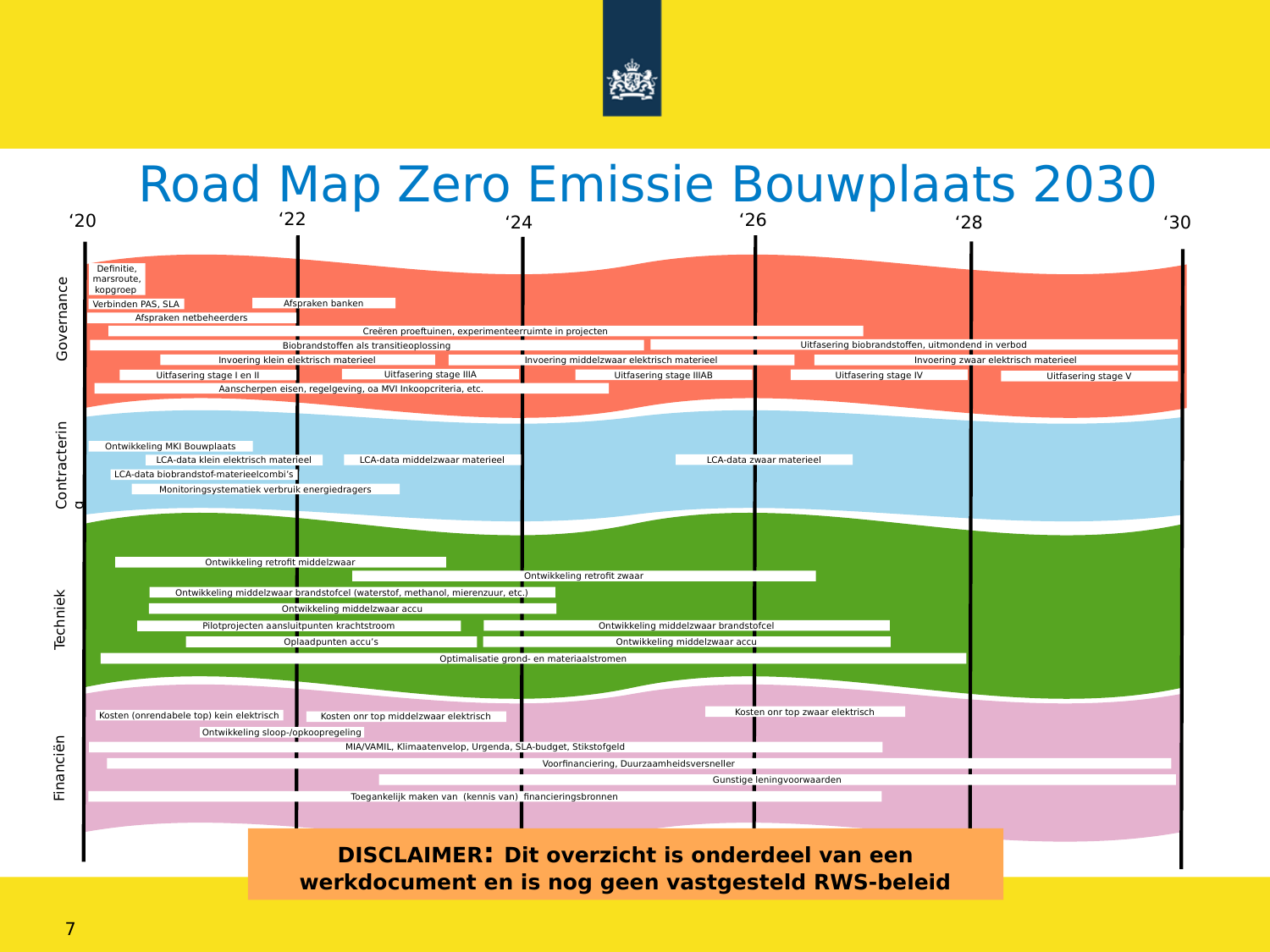

# Road Map Zero Emissie Bouwplaats 2030
‘22
‘26
‘20
‘24
‘28
‘30

Definitie, marsroute, kopgroep
Afspraken banken
Verbinden PAS, SLA
Governance
Afspraken netbeheerders
Creëren proeftuinen, experimenteerruimte in projecten
Uitfasering biobrandstoffen, uitmondend in verbod
Biobrandstoffen als transitieoplossing
Invoering klein elektrisch materieel
Invoering middelzwaar elektrisch materieel
Invoering zwaar elektrisch materieel
Uitfasering stage IIIA
Uitfasering stage IV
Uitfasering stage IIIAB
Uitfasering stage I en II
Uitfasering stage V
Aanscherpen eisen, regelgeving, oa MVI Inkoopcriteria, etc.

Ontwikkeling MKI Bouwplaats
Contractering
LCA-data zwaar materieel
LCA-data middelzwaar materieel
LCA-data klein elektrisch materieel
LCA-data biobrandstof-materieelcombi’s
Monitoringsystematiek verbruik energiedragers

Ontwikkeling retrofit middelzwaar
Ontwikkeling retrofit zwaar

Ontwikkeling middelzwaar brandstofcel (waterstof, methanol, mierenzuur, etc.)
Techniek
Ontwikkeling middelzwaar accu
Ontwikkeling middelzwaar brandstofcel
Pilotprojecten aansluitpunten krachtstroom
Ontwikkeling middelzwaar accu
Oplaadpunten accu’s
Optimalisatie grond- en materiaalstromen

Kosten onr top zwaar elektrisch
Kosten (onrendabele top) kein elektrisch
Kosten onr top middelzwaar elektrisch
Ontwikkeling sloop-/opkoopregeling
MIA/VAMIL, Klimaatenvelop, Urgenda, SLA-budget, Stikstofgeld
Financiën
Voorfinanciering, Duurzaamheidsversneller
Gunstige leningvoorwaarden
Toegankelijk maken van  (kennis van)  financieringsbronnen
DISCLAIMER: Dit overzicht is onderdeel van een werkdocument en is nog geen vastgesteld RWS-beleid